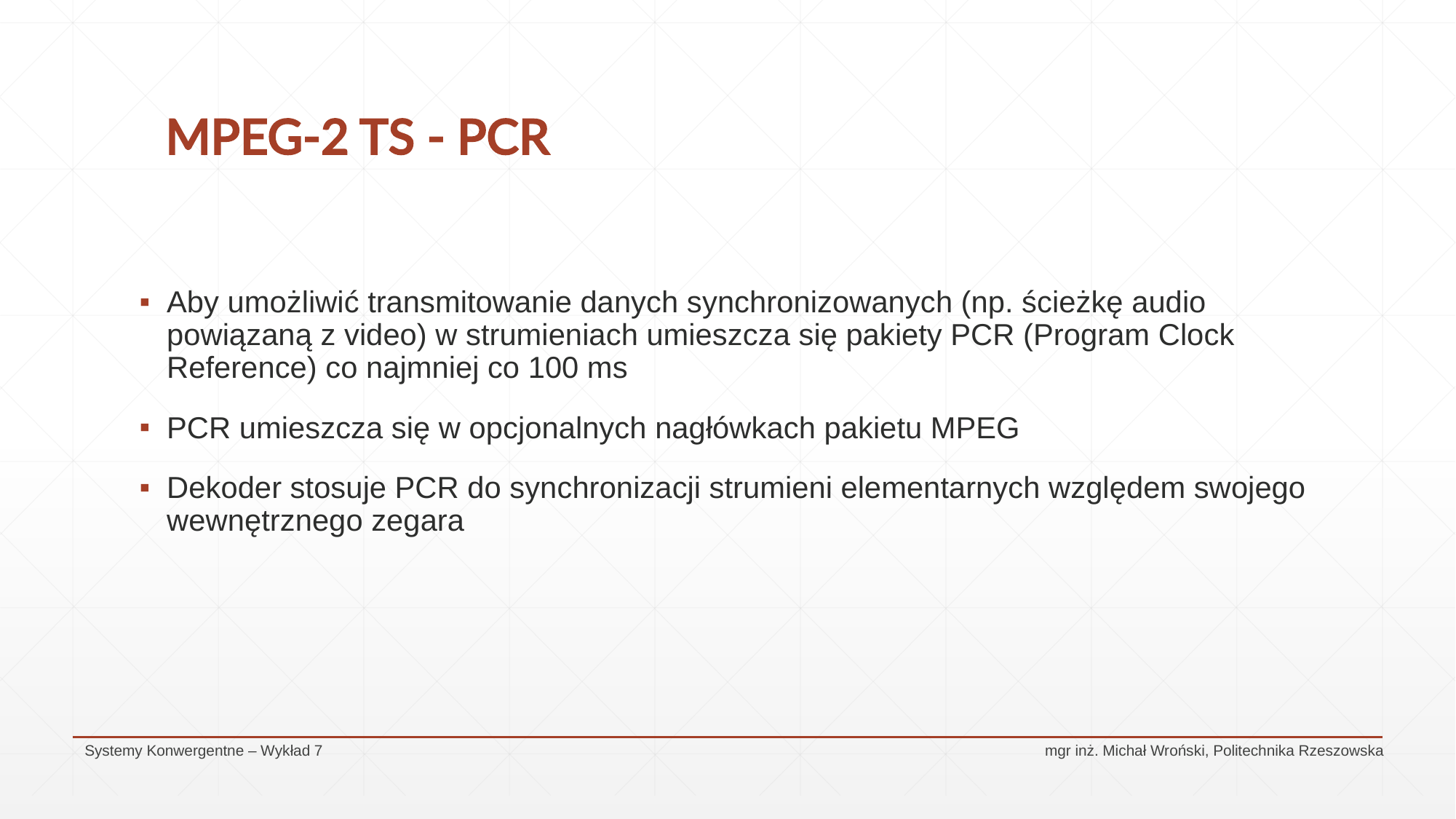

# MPEG-2 TS - PCR
Aby umożliwić transmitowanie danych synchronizowanych (np. ścieżkę audio powiązaną z video) w strumieniach umieszcza się pakiety PCR (Program Clock Reference) co najmniej co 100 ms
PCR umieszcza się w opcjonalnych nagłówkach pakietu MPEG
Dekoder stosuje PCR do synchronizacji strumieni elementarnych względem swojego wewnętrznego zegara

Systemy Konwergentne – Wykład 7					                                               mgr inż. Michał Wroński, Politechnika Rzeszowska